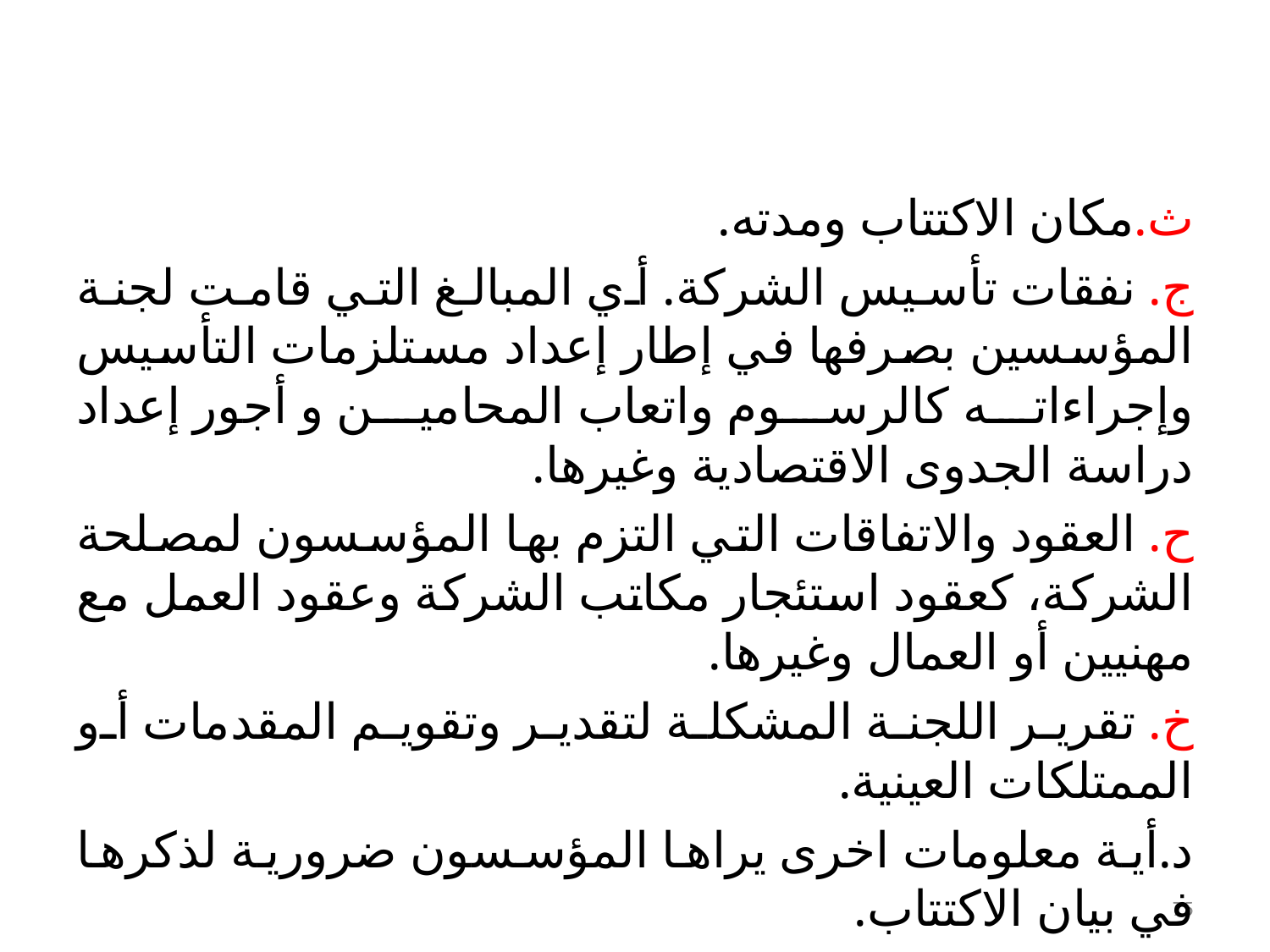

ث.مكان الاكتتاب ومدته.
ج. نفقات تأسيس الشركة. أي المبالغ التي قامت لجنة المؤسسين بصرفها في إطار إعداد مستلزمات التأسيس وإجراءاته كالرسوم واتعاب المحامين و أجور إعداد دراسة الجدوى الاقتصادية وغيرها.
ح. العقود والاتفاقات التي التزم بها المؤسسون لمصلحة الشركة، كعقود استئجار مكاتب الشركة وعقود العمل مع مهنيين أو العمال وغيرها.
خ. تقرير اللجنة المشكلة لتقدير وتقويم المقدمات أو الممتلكات العينية.
د.أية معلومات اخرى يراها المؤسسون ضرورية لذكرها في بيان الاكتتاب.

75